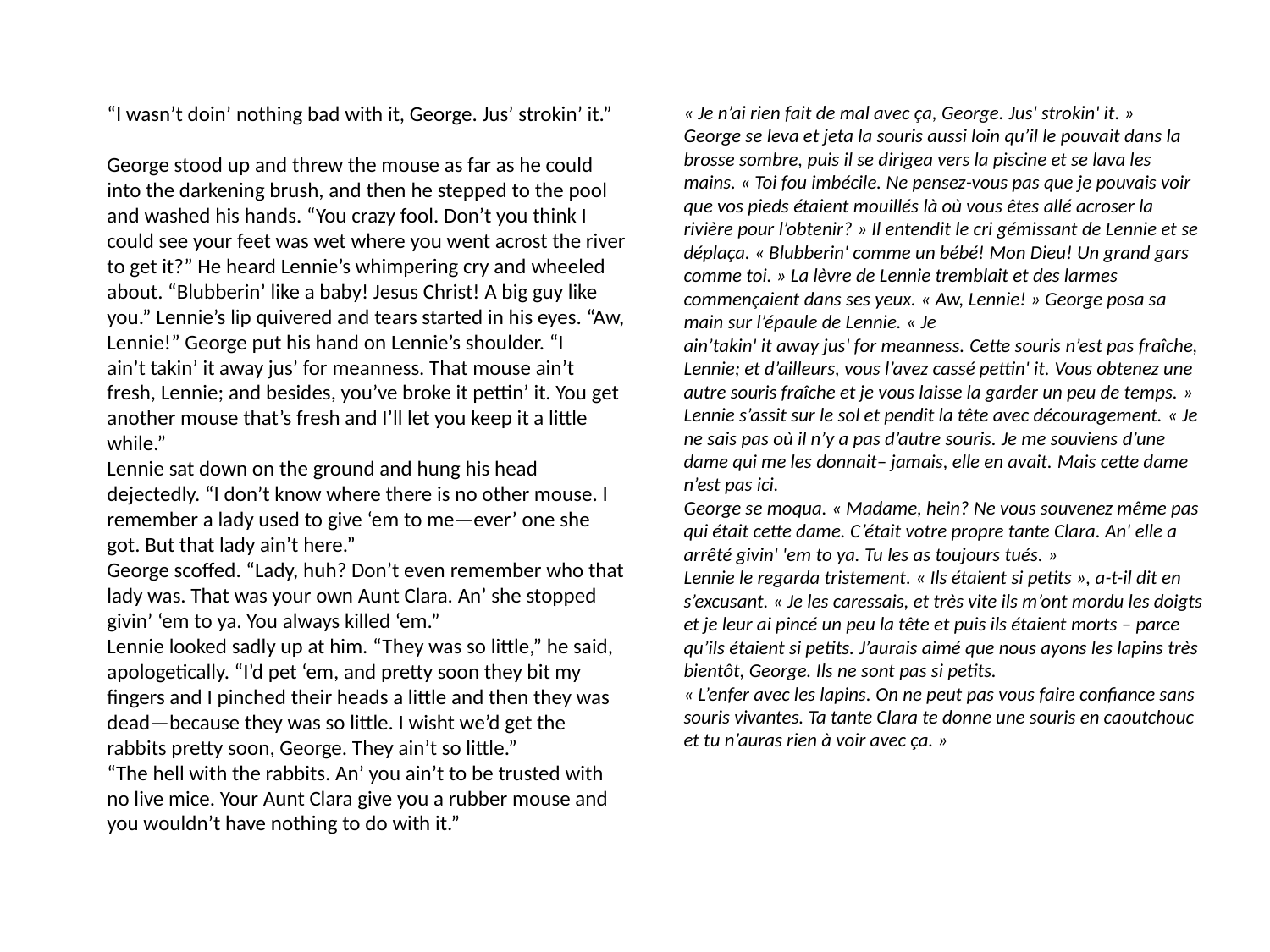

“I wasn’t doin’ nothing bad with it, George. Jus’ strokin’ it.”

George stood up and threw the mouse as far as he could into the darkening brush, and then he stepped to the pool and washed his hands. “You crazy fool. Don’t you think I could see your feet was wet where you went acrost the river to get it?” He heard Lennie’s whimpering cry and wheeled about. “Blubberin’ like a baby! Jesus Christ! A big guy like you.” Lennie’s lip quivered and tears started in his eyes. “Aw, Lennie!” George put his hand on Lennie’s shoulder. “I
ain’t takin’ it away jus’ for meanness. That mouse ain’t fresh, Lennie; and besides, you’ve broke it pettin’ it. You get another mouse that’s fresh and I’ll let you keep it a little while.”
Lennie sat down on the ground and hung his head dejectedly. “I don’t know where there is no other mouse. I remember a lady used to give ‘em to me—ever’ one she got. But that lady ain’t here.”
George scoffed. “Lady, huh? Don’t even remember who that lady was. That was your own Aunt Clara. An’ she stopped givin’ ‘em to ya. You always killed ‘em.”
Lennie looked sadly up at him. “They was so little,” he said, apologetically. “I’d pet ‘em, and pretty soon they bit my fingers and I pinched their heads a little and then they was dead—because they was so little. I wisht we’d get the rabbits pretty soon, George. They ain’t so little.”
“The hell with the rabbits. An’ you ain’t to be trusted with no live mice. Your Aunt Clara give you a rubber mouse and you wouldn’t have nothing to do with it.”
« Je n’ai rien fait de mal avec ça, George. Jus' strokin' it. »
George se leva et jeta la souris aussi loin qu’il le pouvait dans la brosse sombre, puis il se dirigea vers la piscine et se lava les mains. « Toi fou imbécile. Ne pensez-vous pas que je pouvais voir que vos pieds étaient mouillés là où vous êtes allé acroser la rivière pour l’obtenir? » Il entendit le cri gémissant de Lennie et se déplaça. « Blubberin' comme un bébé! Mon Dieu! Un grand gars comme toi. » La lèvre de Lennie tremblait et des larmes commençaient dans ses yeux. « Aw, Lennie! » George posa sa main sur l’épaule de Lennie. « Je
ain’takin' it away jus' for meanness. Cette souris n’est pas fraîche, Lennie; et d’ailleurs, vous l’avez cassé pettin' it. Vous obtenez une autre souris fraîche et je vous laisse la garder un peu de temps. »
Lennie s’assit sur le sol et pendit la tête avec découragement. « Je ne sais pas où il n’y a pas d’autre souris. Je me souviens d’une dame qui me les donnait– jamais, elle en avait. Mais cette dame n’est pas ici.
George se moqua. « Madame, hein? Ne vous souvenez même pas qui était cette dame. C’était votre propre tante Clara. An' elle a arrêté givin' 'em to ya. Tu les as toujours tués. »
Lennie le regarda tristement. « Ils étaient si petits », a-t-il dit en s’excusant. « Je les caressais, et très vite ils m’ont mordu les doigts et je leur ai pincé un peu la tête et puis ils étaient morts – parce qu’ils étaient si petits. J’aurais aimé que nous ayons les lapins très bientôt, George. Ils ne sont pas si petits.
« L’enfer avec les lapins. On ne peut pas vous faire confiance sans souris vivantes. Ta tante Clara te donne une souris en caoutchouc et tu n’auras rien à voir avec ça. »